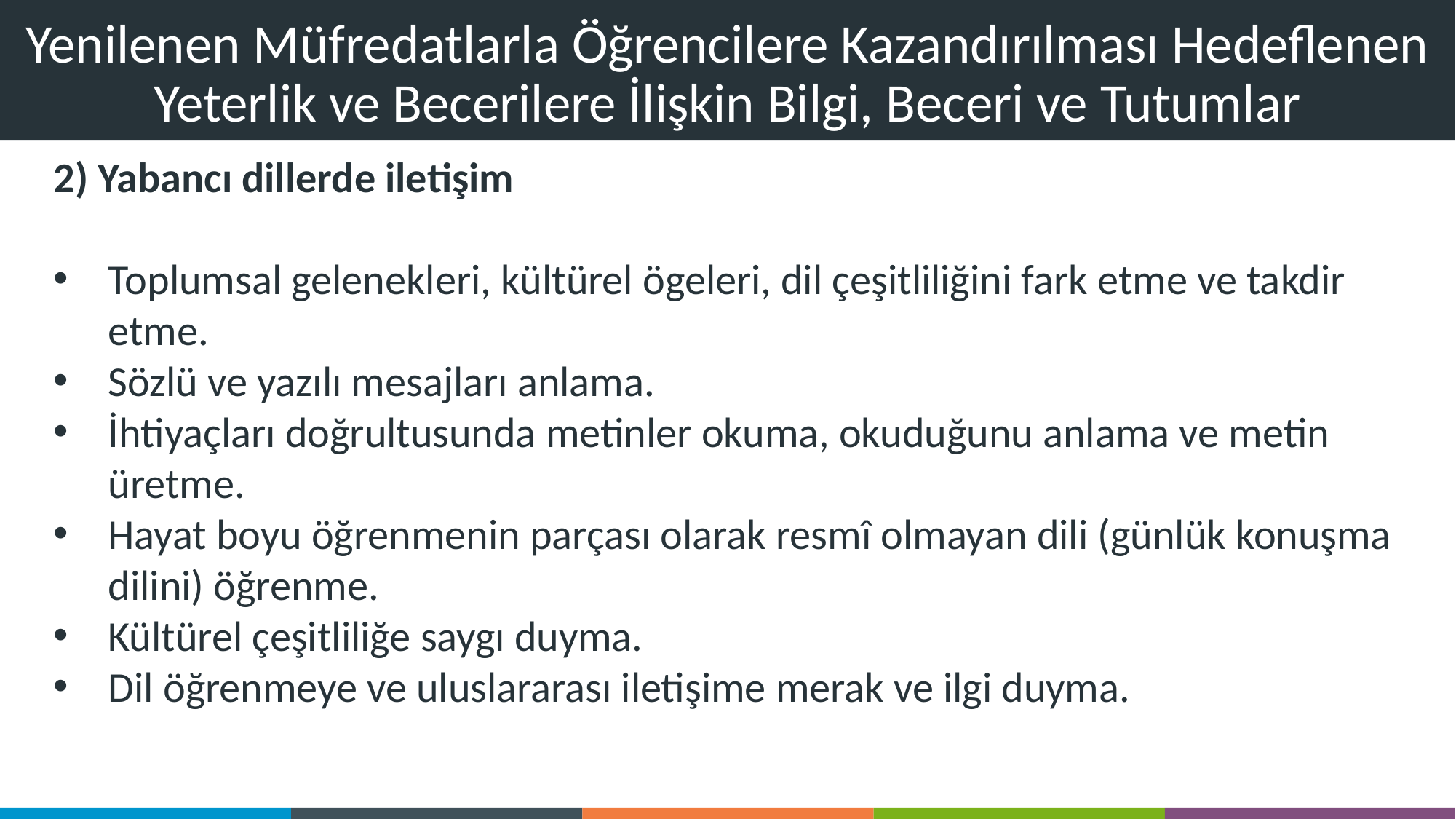

# Yenilenen Müfredatlarla Öğrencilere Kazandırılması Hedeflenen Yeterlik ve Becerilere İlişkin Bilgi, Beceri ve Tutumlar
Yenilenen Müfredatlarla Öğrencilere Kazandırılması Hedeflenen Yeterlik ve Becerilere İlişkin Bilgi, Beceri ve Tutumlar
2) Yabancı dillerde iletişim

Toplumsal gelenekleri, kültürel ögeleri, dil çeşitliliğini fark etme ve takdir etme.
Sözlü ve yazılı mesajları anlama.
İhtiyaçları doğrultusunda metinler okuma, okuduğunu anlama ve metin üretme.
Hayat boyu öğrenmenin parçası olarak resmî olmayan dili (günlük konuşma dilini) öğrenme.
Kültürel çeşitliliğe saygı duyma.
Dil öğrenmeye ve uluslararası iletişime merak ve ilgi duyma.
©MEB_TTKB